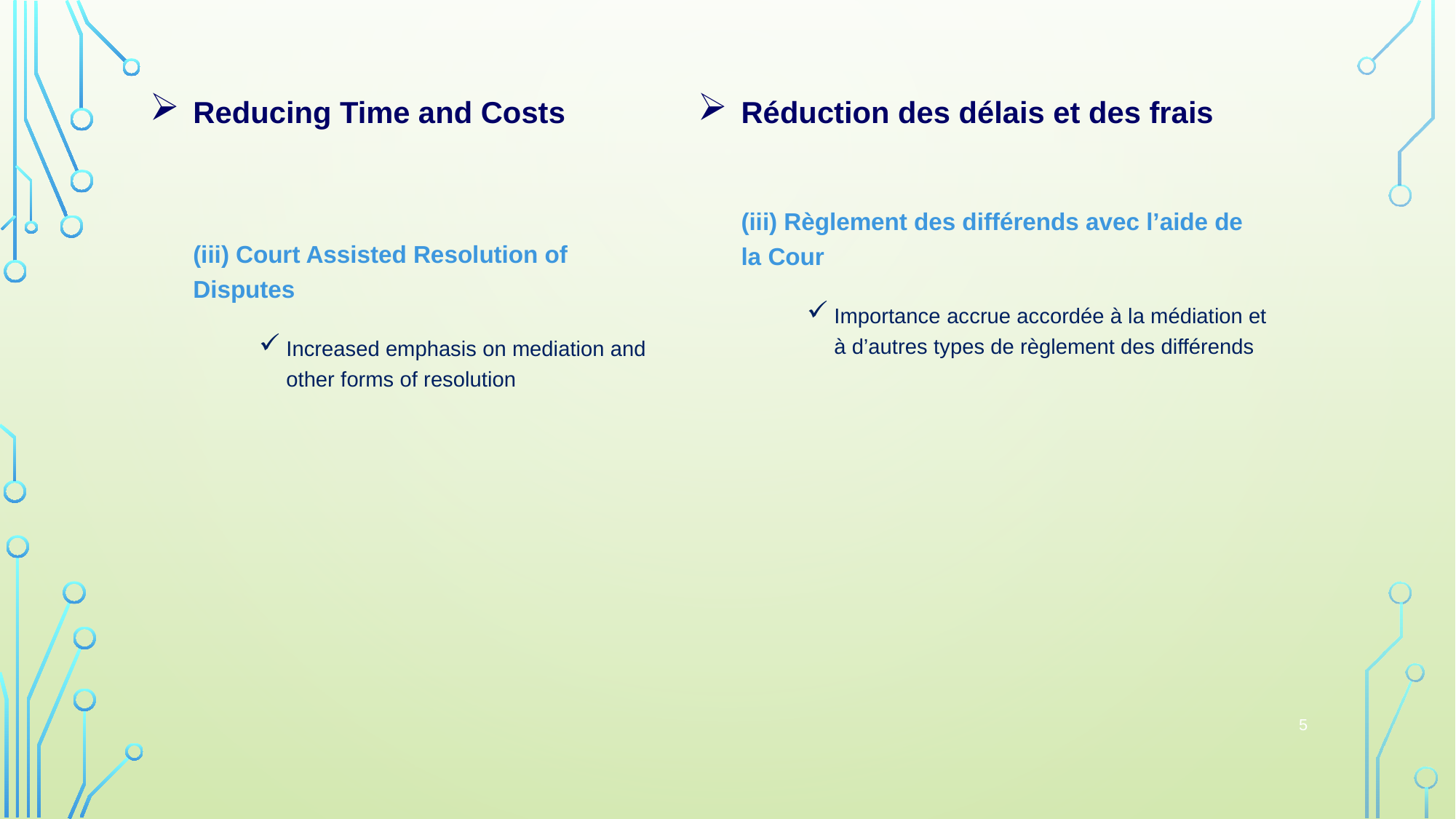

Reducing Time and Costs

(iii) Court Assisted Resolution of Disputes
Increased emphasis on mediation and other forms of resolution
Réduction des délais et des frais

(iii) Règlement des différends avec l’aide de la Cour
Importance accrue accordée à la médiation et à d’autres types de règlement des différends
5